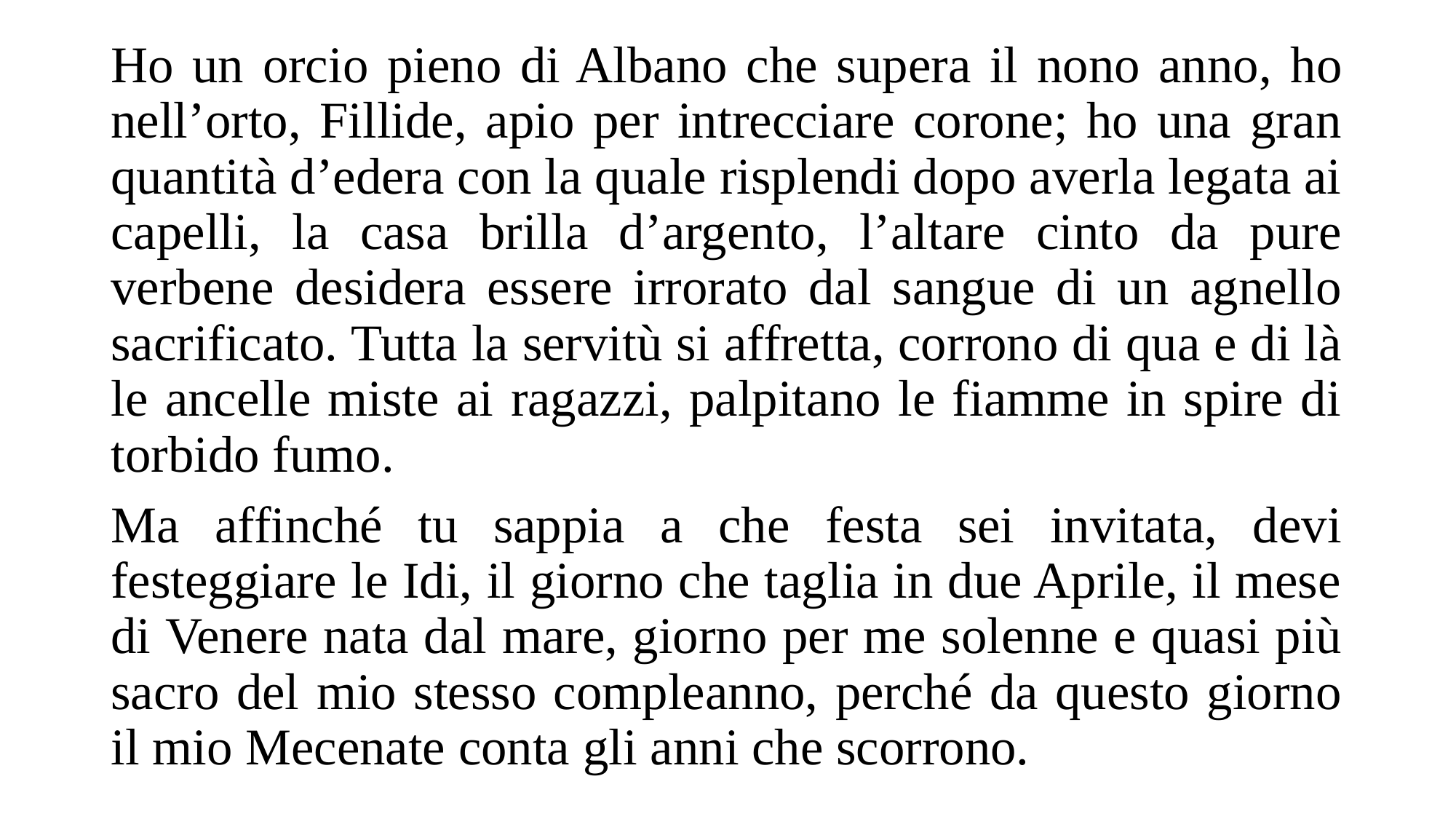

Ho un orcio pieno di Albano che supera il nono anno, ho nell’orto, Fillide, apio per intrecciare corone; ho una gran quantità d’edera con la quale risplendi dopo averla legata ai capelli, la casa brilla d’argento, l’altare cinto da pure verbene desidera essere irrorato dal sangue di un agnello sacrificato. Tutta la servitù si affretta, corrono di qua e di là le ancelle miste ai ragazzi, palpitano le fiamme in spire di torbido fumo.
Ma affinché tu sappia a che festa sei invitata, devi festeggiare le Idi, il giorno che taglia in due Aprile, il mese di Venere nata dal mare, giorno per me solenne e quasi più sacro del mio stesso compleanno, perché da questo giorno il mio Mecenate conta gli anni che scorrono.